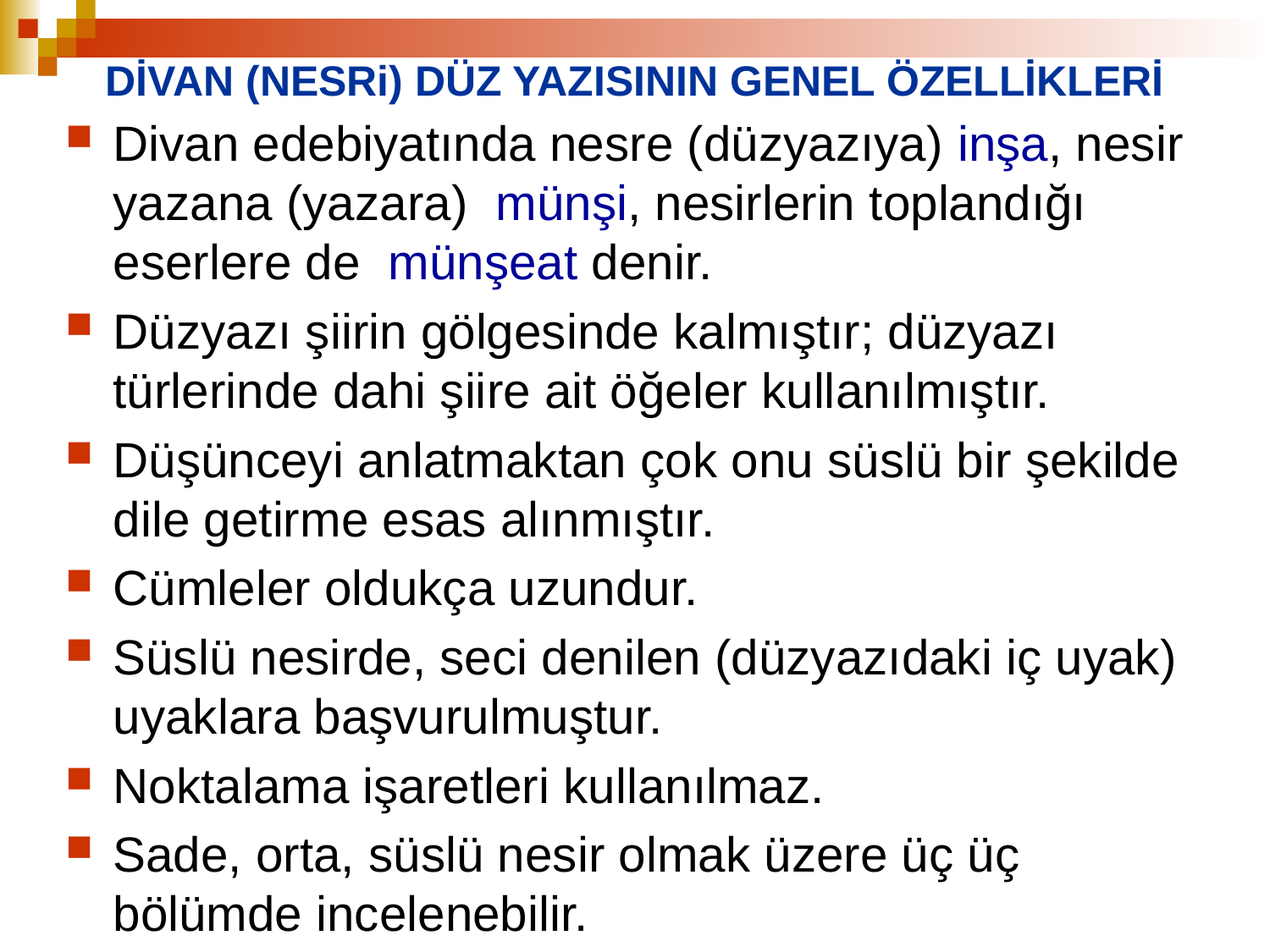

# DİVAN (NESRi) DÜZ YAZISININ GENEL ÖZELLİKLERİ
Divan edebiyatında nesre (düzyazıya) inşa, nesir yazana (yazara)  münşi, nesirlerin toplandığı eserlere de  münşeat denir.
Düzyazı şiirin gölgesinde kalmıştır; düzyazı türlerinde dahi şiire ait öğeler kullanılmıştır.
Düşünceyi anlatmaktan çok onu süslü bir şekilde dile getirme esas alınmıştır.
Cümleler oldukça uzundur.
Süslü nesirde, seci denilen (düzyazıdaki iç uyak) uyaklara başvurulmuştur.
Noktalama işaretleri kullanılmaz.
Sade, orta, süslü nesir olmak üzere üç üç bölümde incelenebilir.